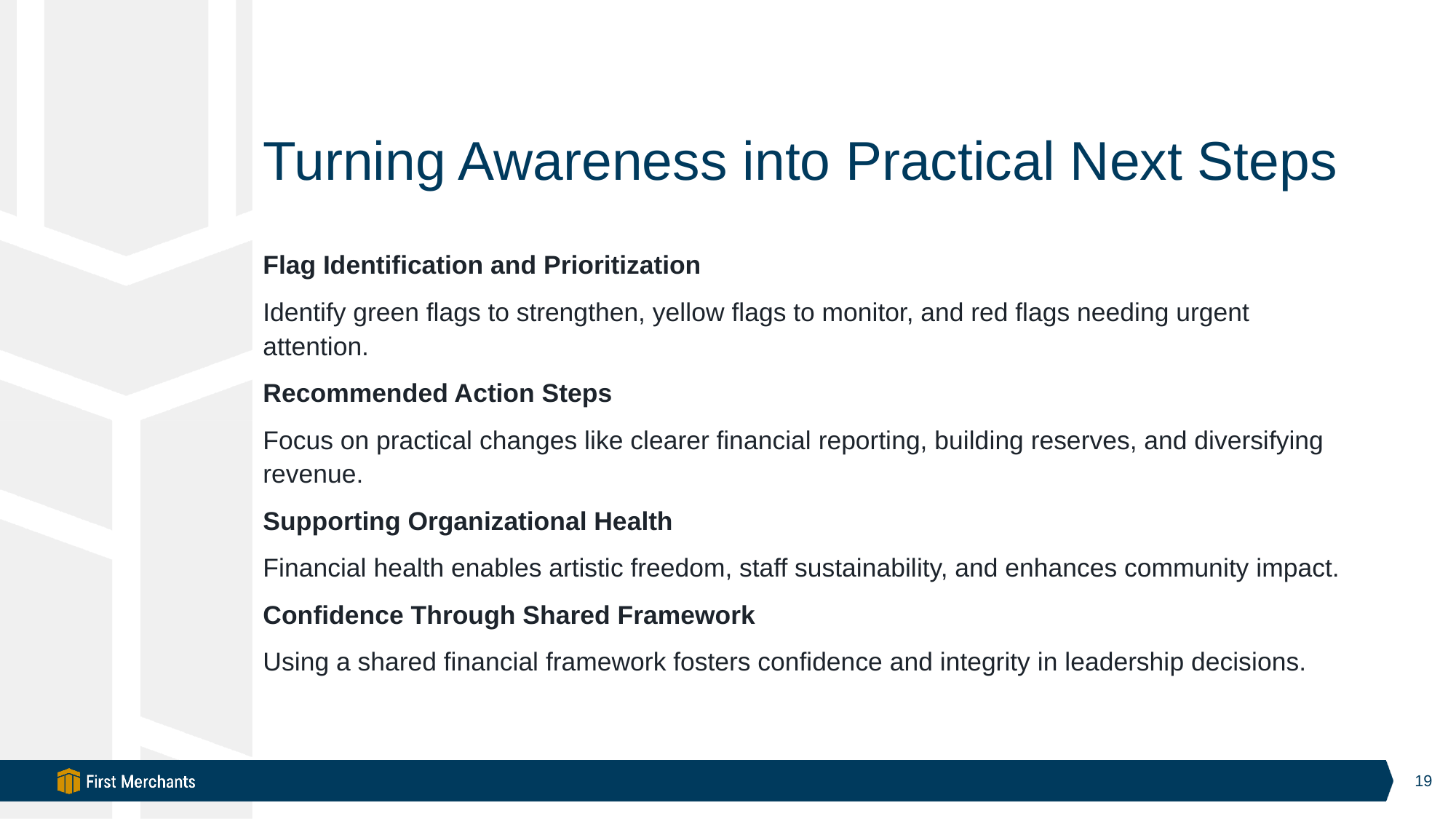

# Turning Awareness into Practical Next Steps
Flag Identification and Prioritization​
Identify green flags to strengthen, yellow flags to monitor, and red flags needing urgent attention.​
Recommended Action Steps​
Focus on practical changes like clearer financial reporting, building reserves, and diversifying revenue.​
Supporting Organizational Health​
Financial health enables artistic freedom, staff sustainability, and enhances community impact.​
Confidence Through Shared Framework​
Using a shared financial framework fosters confidence and integrity in leadership decisions.​
19